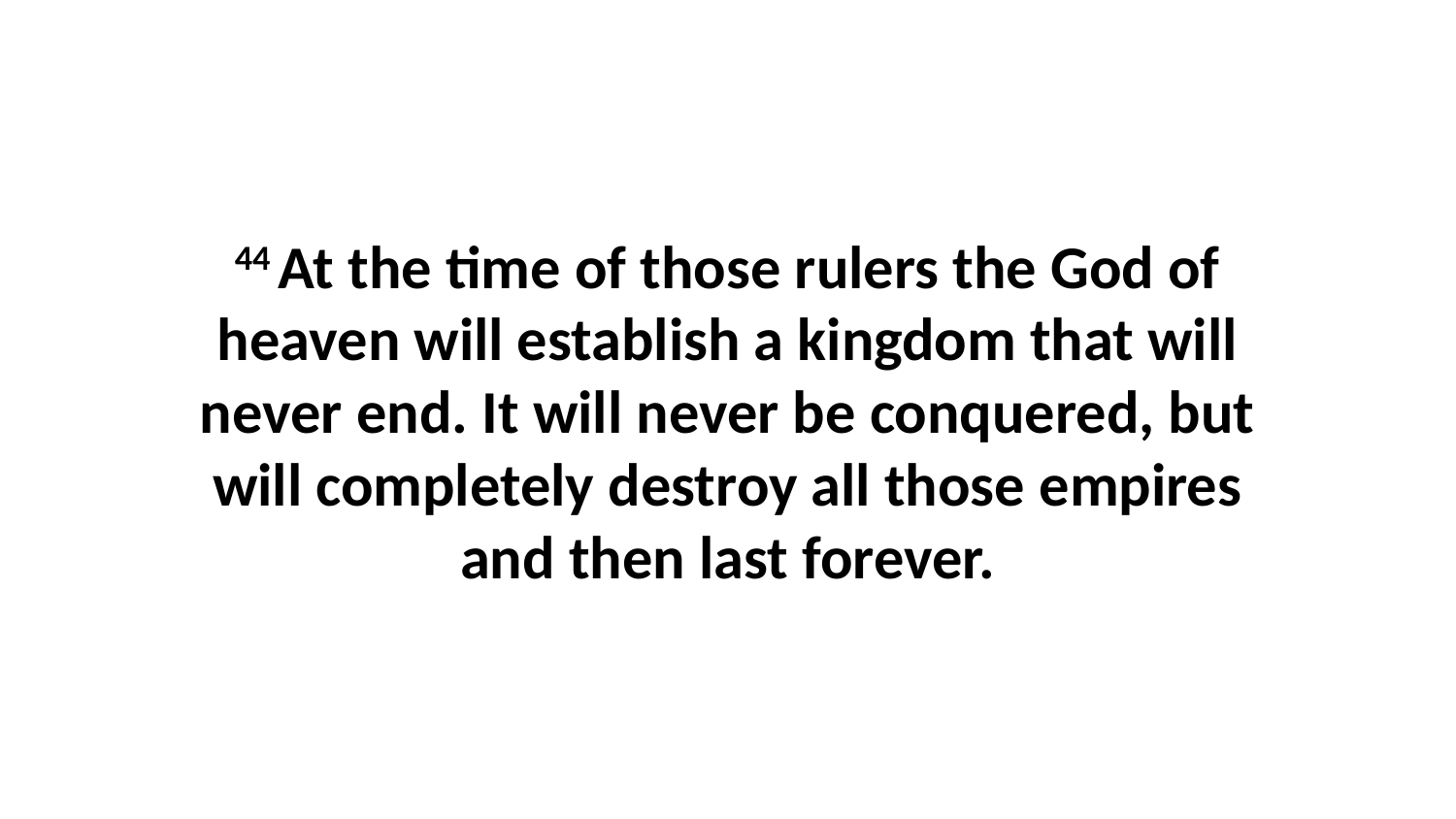

44 At the time of those rulers the God of heaven will establish a kingdom that will never end. It will never be conquered, but will completely destroy all those empires and then last forever.